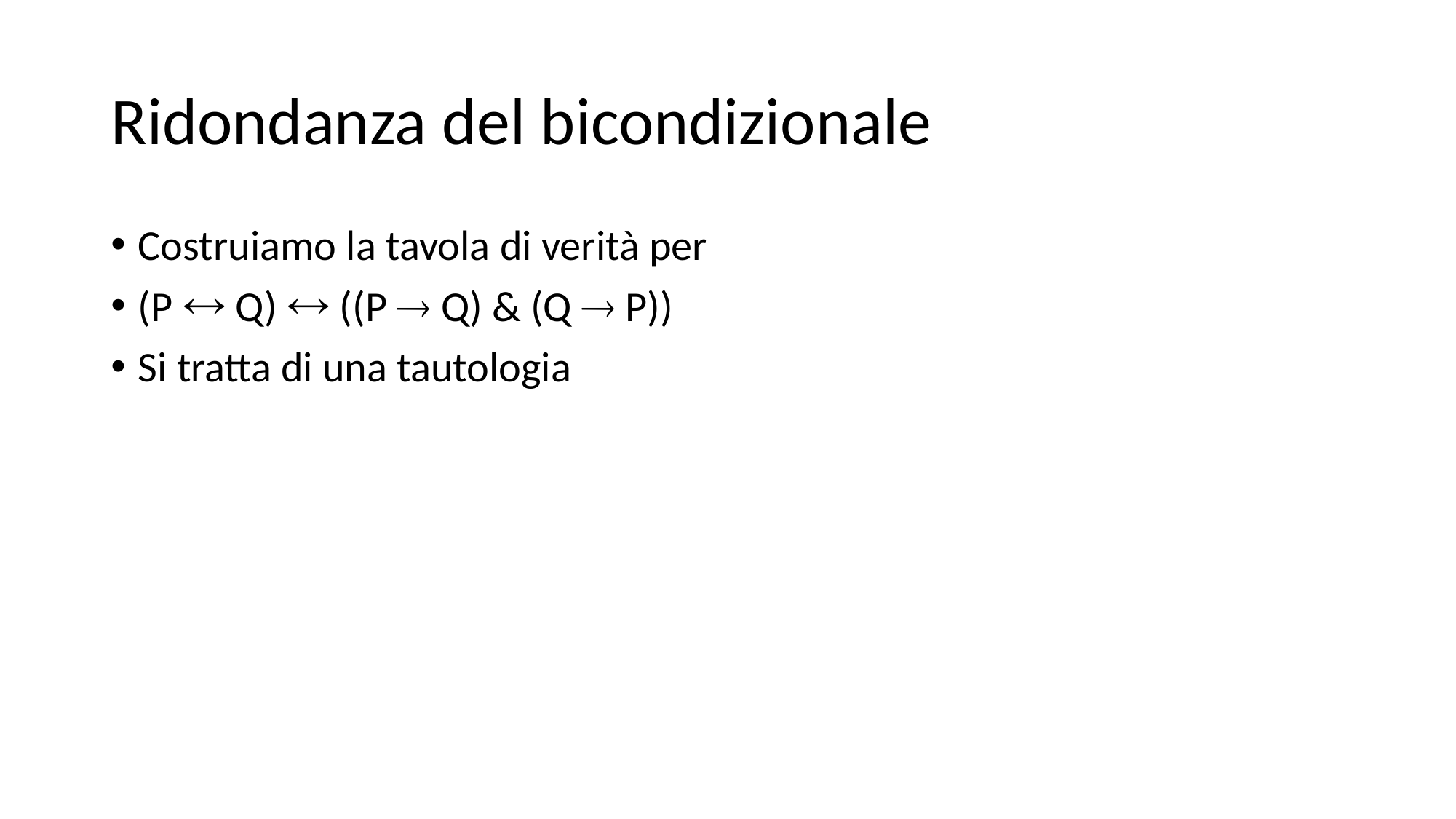

# Ridondanza del bicondizionale
Costruiamo la tavola di verità per
(P ↔ Q) ↔ ((P → Q) & (Q → P))
Si tratta di una tautologia